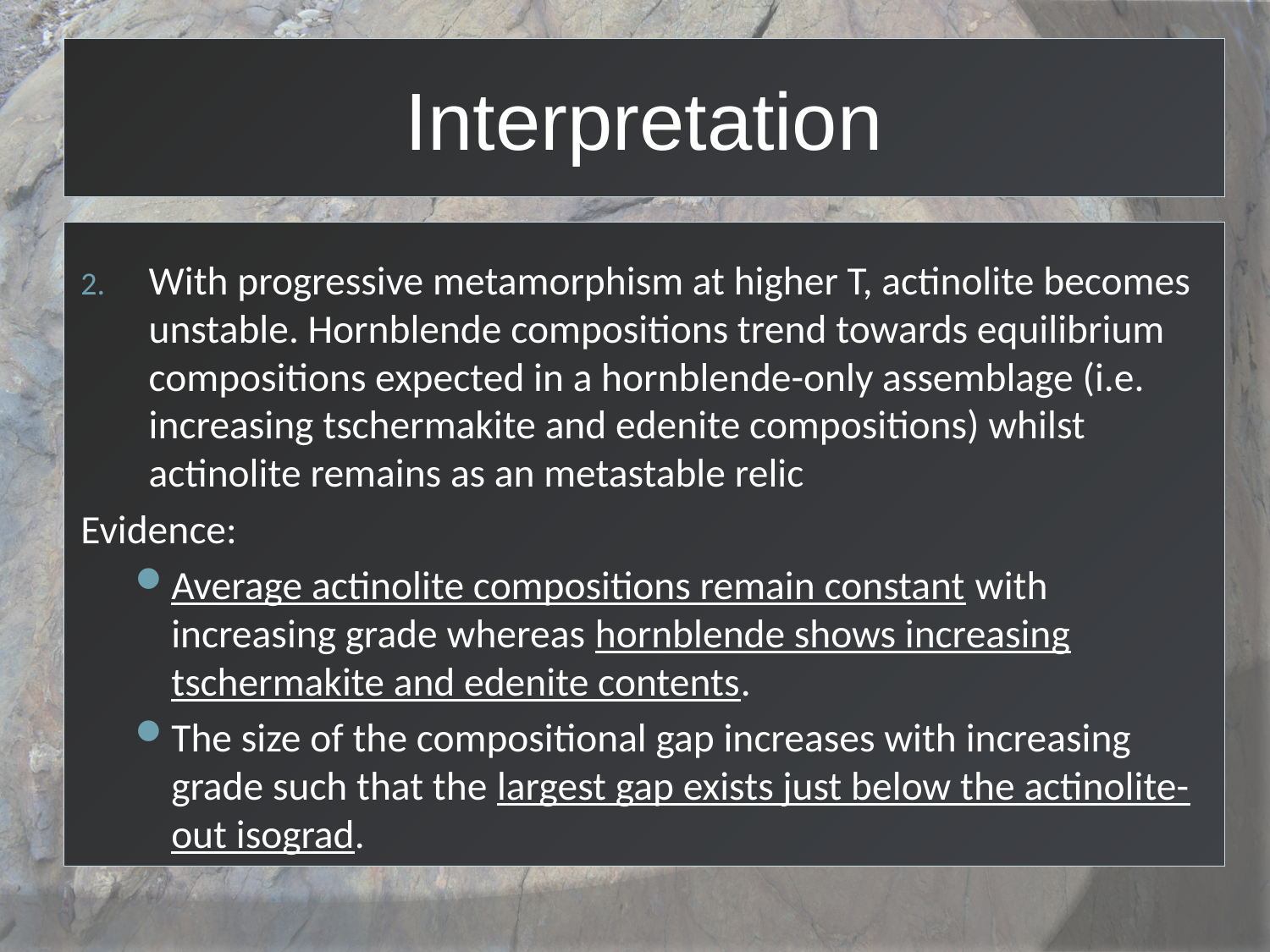

# Interpretation

With progressive metamorphism at higher T, actinolite becomes unstable. Hornblende compositions trend towards equilibrium compositions expected in a hornblende-only assemblage (i.e. increasing tschermakite and edenite compositions) whilst actinolite remains as an metastable relic
Evidence:
Average actinolite compositions remain constant with increasing grade whereas hornblende shows increasing tschermakite and edenite contents.
The size of the compositional gap increases with increasing grade such that the largest gap exists just below the actinolite-out isograd.